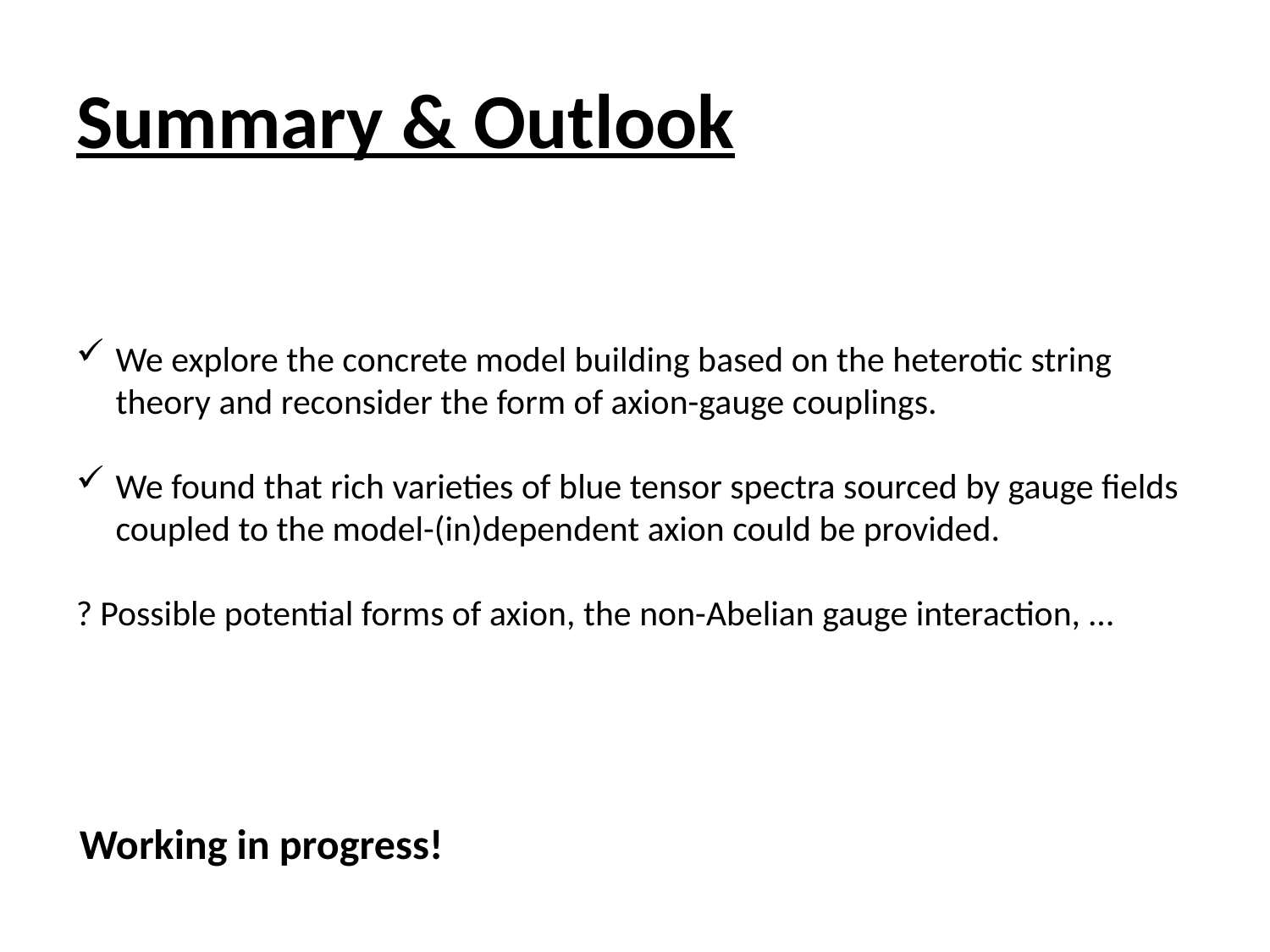

# Summary & Outlook
We explore the concrete model building based on the heterotic string theory and reconsider the form of axion-gauge couplings.

We found that rich varieties of blue tensor spectra sourced by gauge fields coupled to the model-(in)dependent axion could be provided.

? Possible potential forms of axion, the non-Abelian gauge interaction, …
Working in progress!